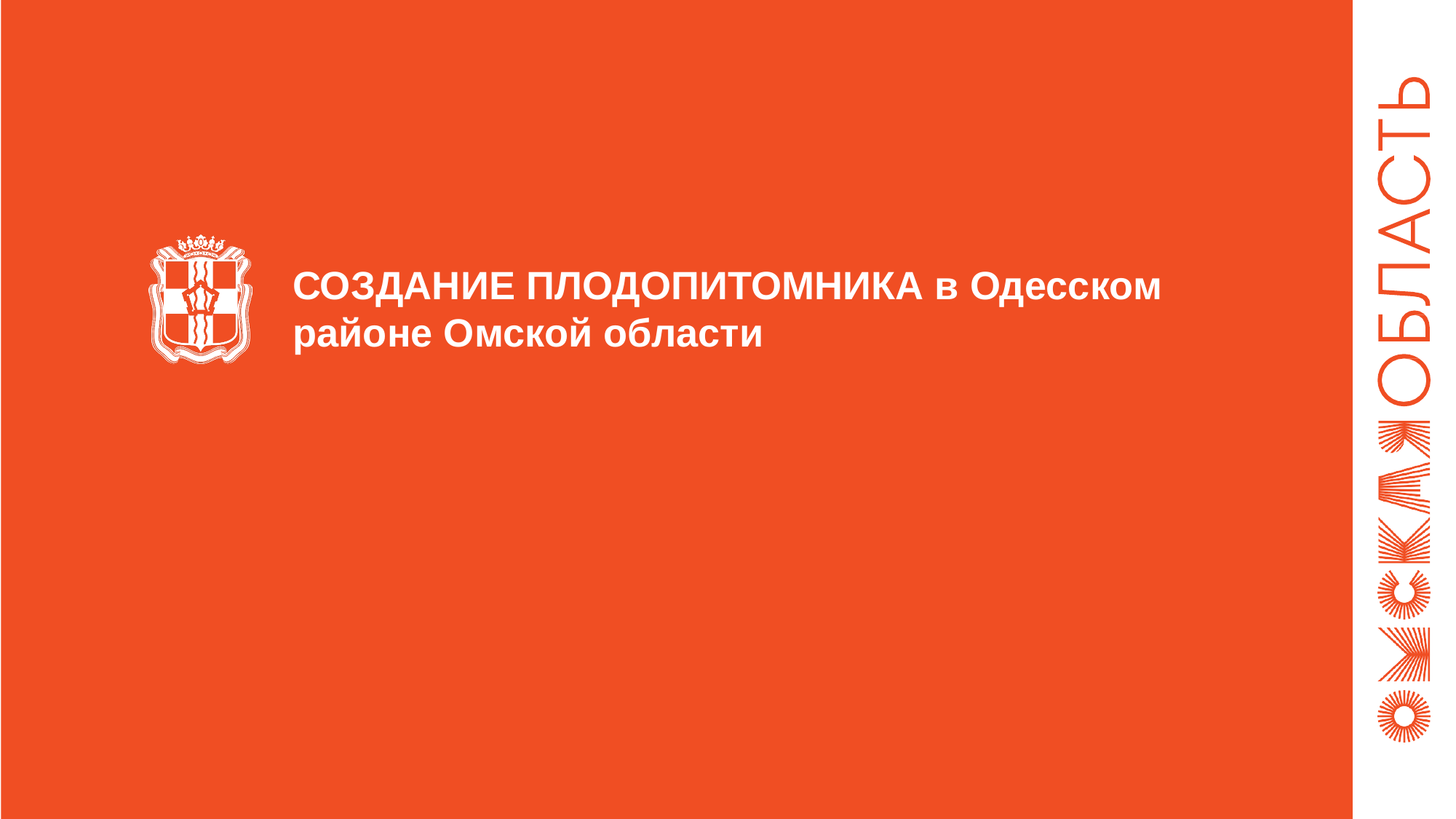

СОЗДАНИЕ ПЛОДОПИТОМНИКА в Одесском районе Омской области